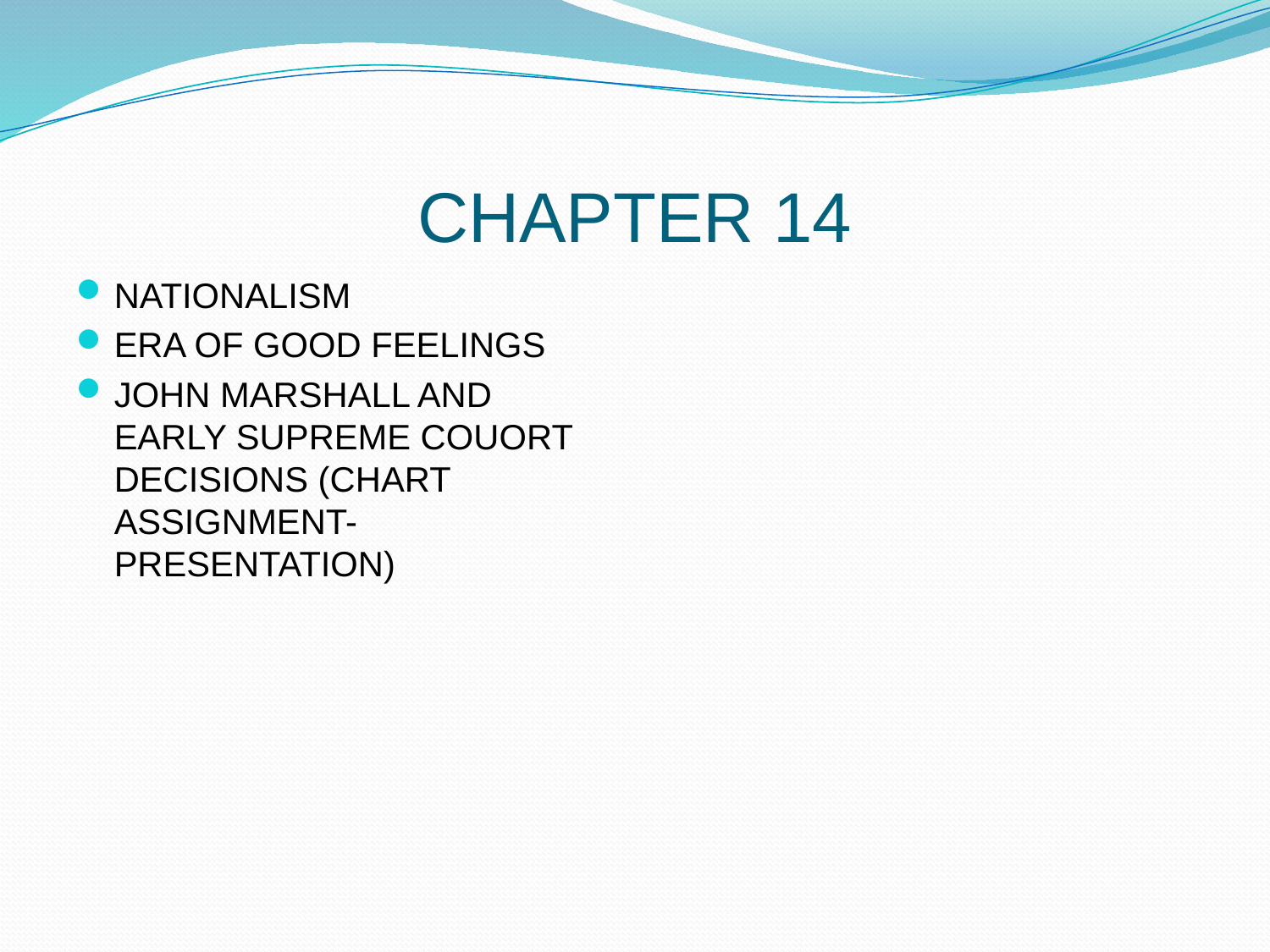

# CHAPTER 14
NATIONALISM
ERA OF GOOD FEELINGS
JOHN MARSHALL AND EARLY SUPREME COUORT DECISIONS (CHART ASSIGNMENT-PRESENTATION)